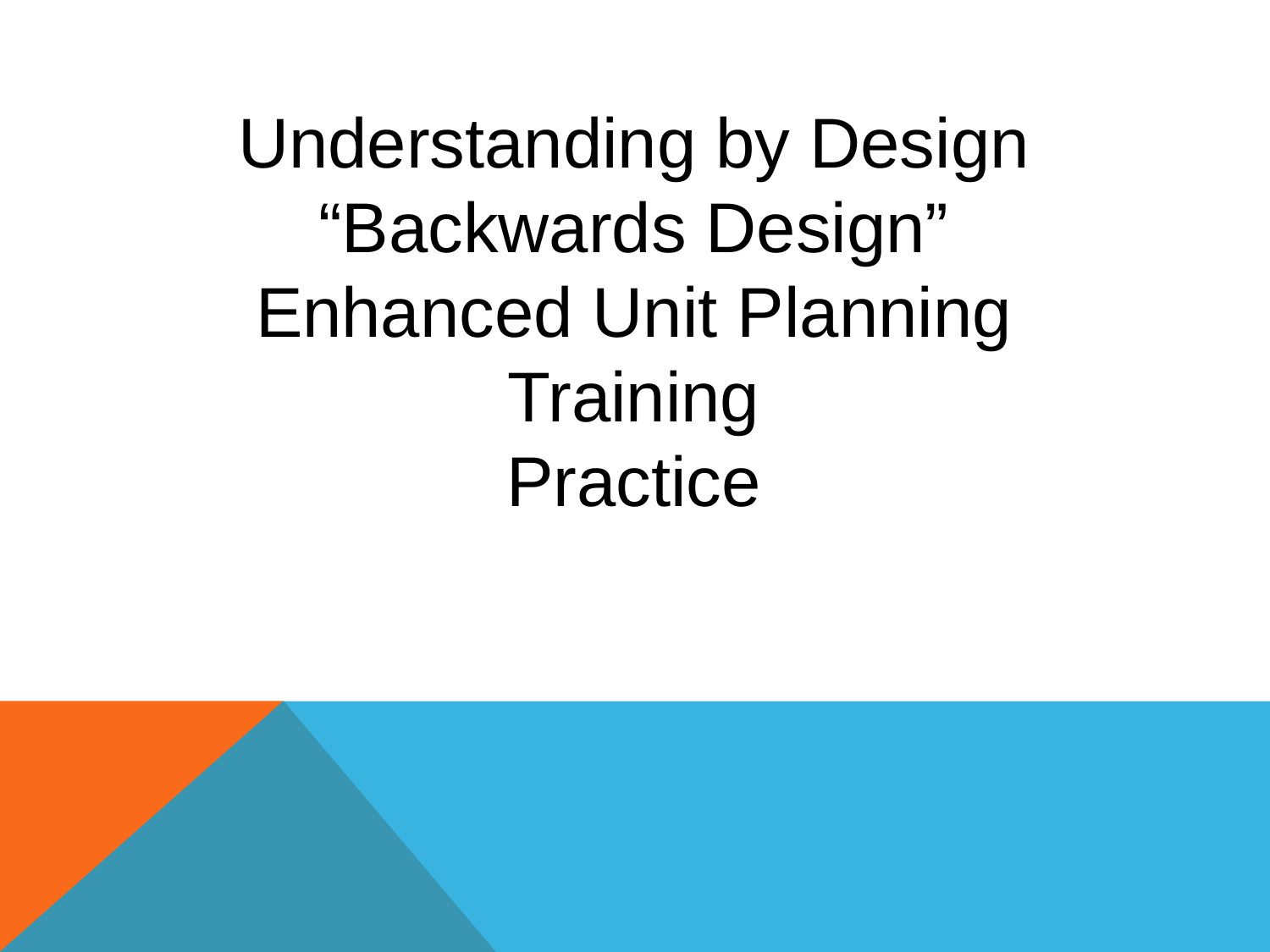

Understanding by Design
“Backwards Design”
Enhanced Unit Planning
Training
Practice